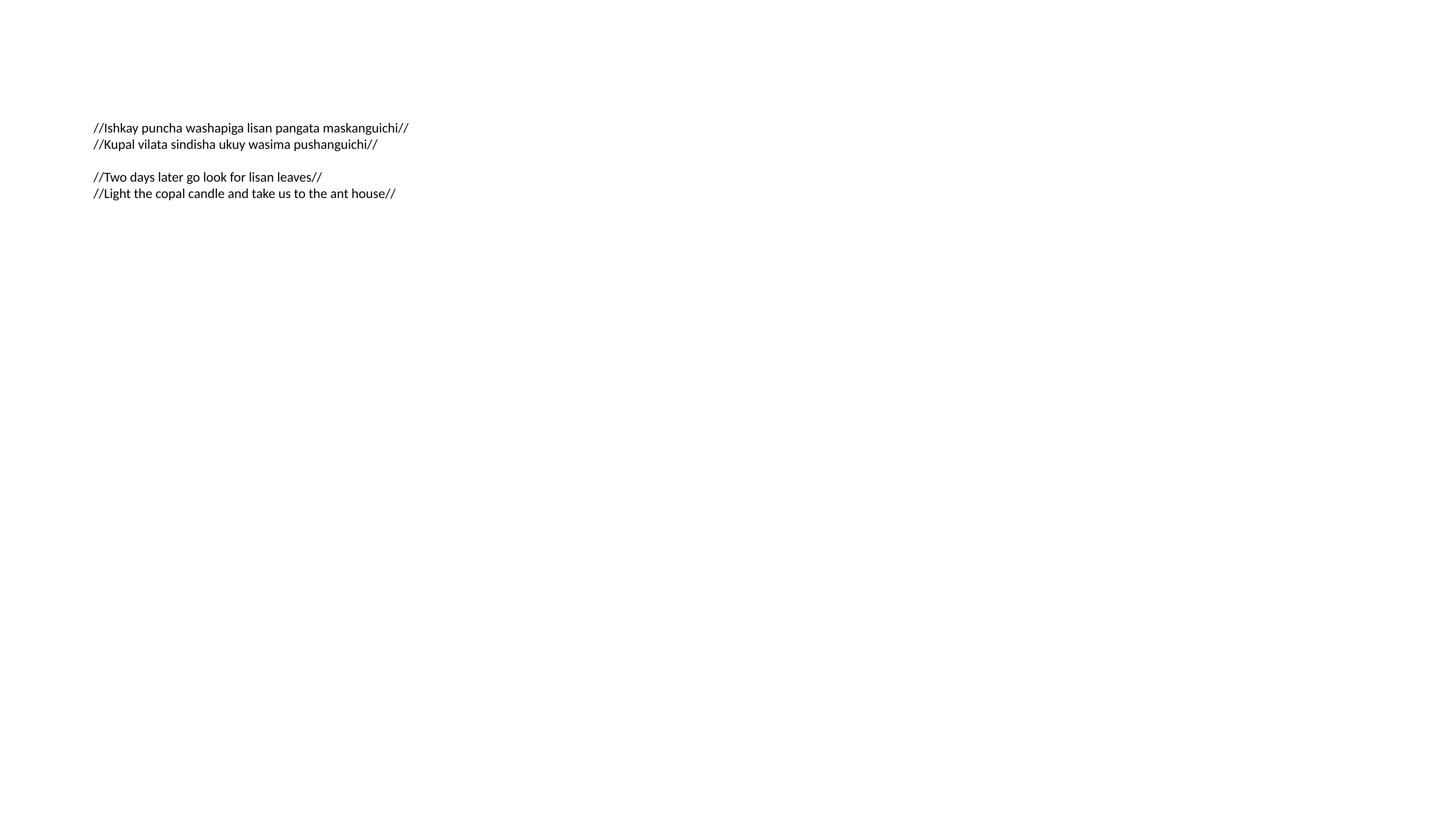

//Ishkay puncha washapiga lisan pangata maskanguichi//
//Kupal vilata sindisha ukuy wasima pushanguichi//

//Two days later go look for lisan leaves//
//Light the copal candle and take us to the ant house//